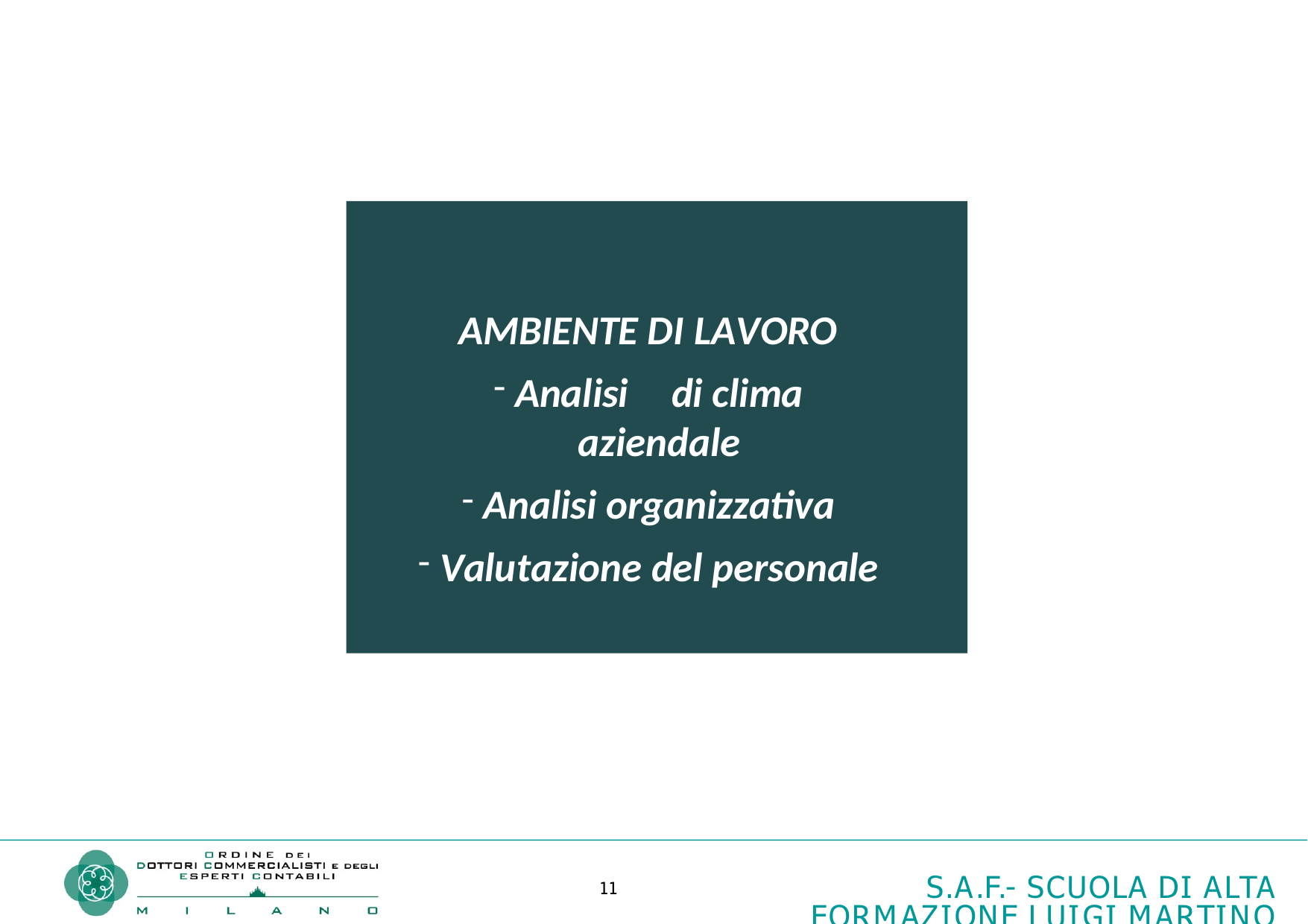

AMBIENTE DI LAVORO
Analisi	di clima aziendale
Analisi organizzativa
Valutazione del personale